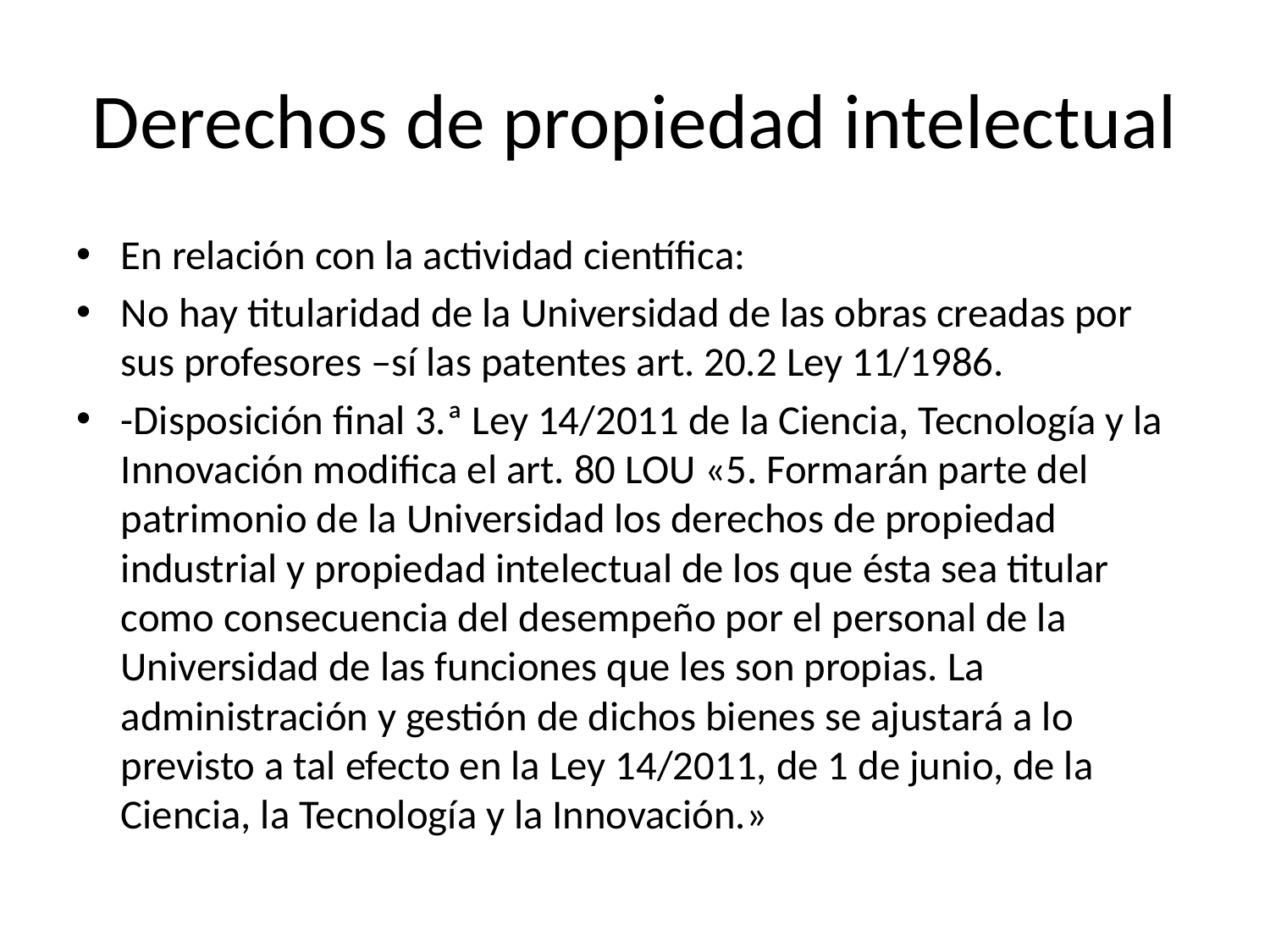

# Derechos de propiedad intelectual
En relación con la actividad científica:
No hay titularidad de la Universidad de las obras creadas por sus profesores –sí las patentes art. 20.2 Ley 11/1986.
-Disposición final 3.ª Ley 14/2011 de la Ciencia, Tecnología y la Innovación modifica el art. 80 LOU «5. Formarán parte del patrimonio de la Universidad los derechos de propiedad industrial y propiedad intelectual de los que ésta sea titular como consecuencia del desempeño por el personal de la Universidad de las funciones que les son propias. La administración y gestión de dichos bienes se ajustará a lo previsto a tal efecto en la Ley 14/2011, de 1 de junio, de la Ciencia, la Tecnología y la Innovación.»